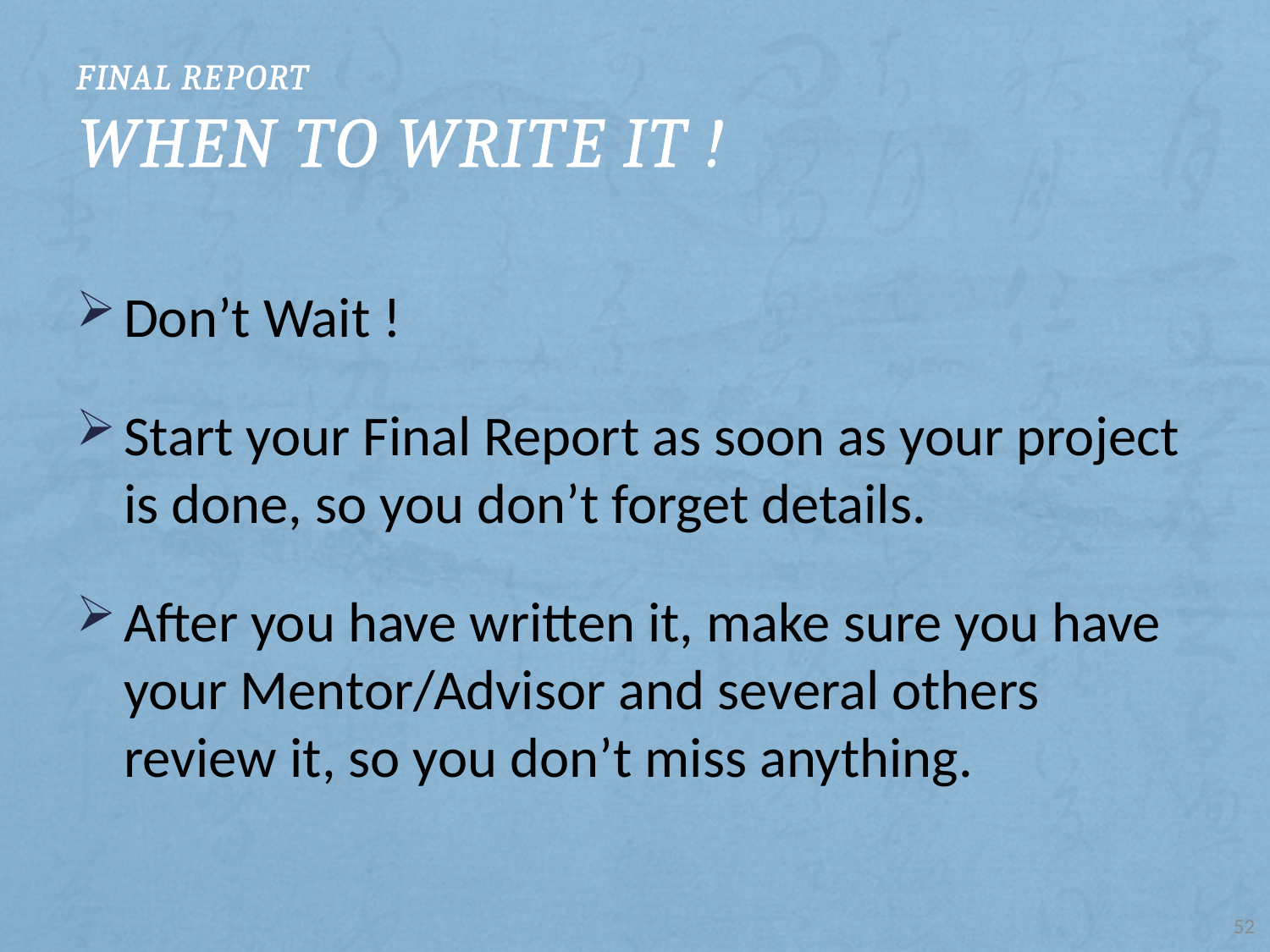

# Final Report When to write it !
Don’t Wait !

Start your Final Report as soon as your project is done, so you don’t forget details.

After you have written it, make sure you have your Mentor/Advisor and several others review it, so you don’t miss anything.
52